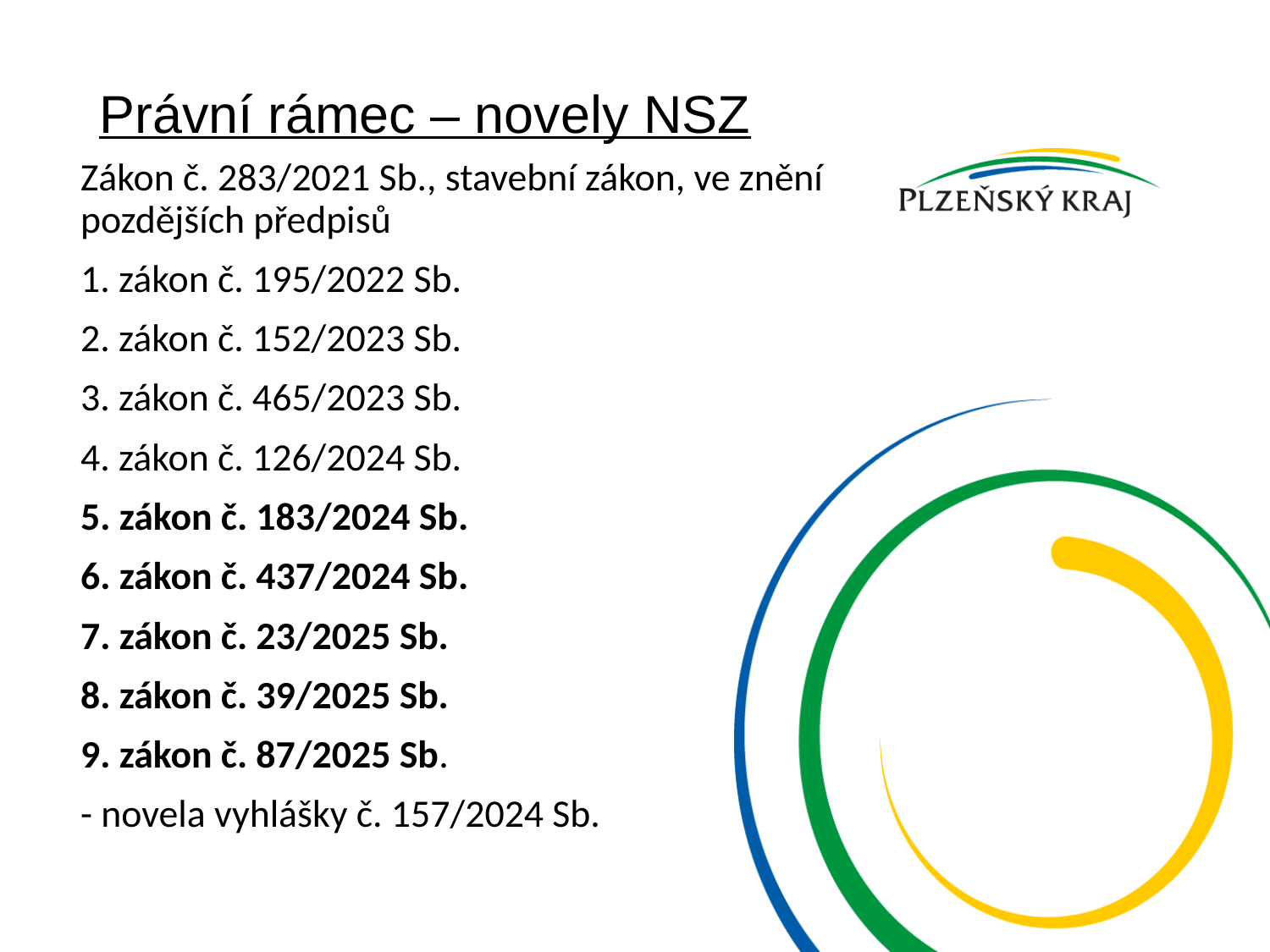

# Právní rámec – novely NSZ
Zákon č. 283/2021 Sb., stavební zákon, ve znění pozdějších předpisů
1. zákon č. 195/2022 Sb.
2. zákon č. 152/2023 Sb.
3. zákon č. 465/2023 Sb.
4. zákon č. 126/2024 Sb.
5. zákon č. 183/2024 Sb.
6. zákon č. 437/2024 Sb.
7. zákon č. 23/2025 Sb.
8. zákon č. 39/2025 Sb.
9. zákon č. 87/2025 Sb.
- novela vyhlášky č. 157/2024 Sb.